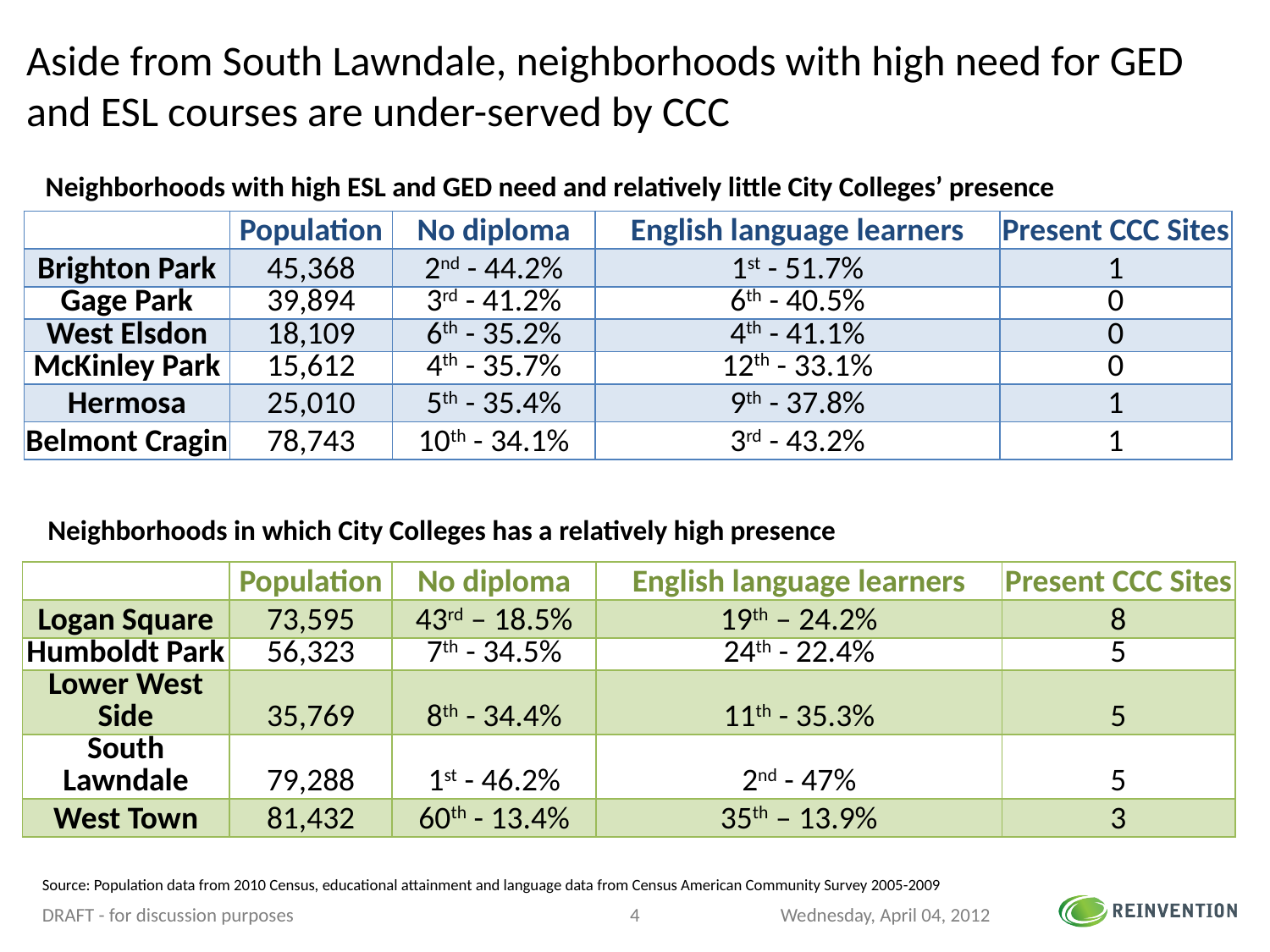

# Aside from South Lawndale, neighborhoods with high need for GED and ESL courses are under-served by CCC
Neighborhoods with high ESL and GED need and relatively little City Colleges’ presence
|  | Population | No diploma | English language learners | Present CCC Sites |
| --- | --- | --- | --- | --- |
| Brighton Park | 45,368 | 2nd - 44.2% | 1st - 51.7% | 1 |
| Gage Park | 39,894 | 3rd - 41.2% | 6th - 40.5% | 0 |
| West Elsdon | 18,109 | 6th - 35.2% | 4th - 41.1% | 0 |
| McKinley Park | 15,612 | 4th - 35.7% | 12th - 33.1% | 0 |
| Hermosa | 25,010 | 5th - 35.4% | 9th - 37.8% | 1 |
| Belmont Cragin | 78,743 | 10th - 34.1% | 3rd - 43.2% | 1 |
Neighborhoods in which City Colleges has a relatively high presence
|  | Population | No diploma | English language learners | Present CCC Sites |
| --- | --- | --- | --- | --- |
| Logan Square | 73,595 | 43rd – 18.5% | 19th – 24.2% | 8 |
| Humboldt Park | 56,323 | 7th - 34.5% | 24th - 22.4% | 5 |
| Lower West Side | 35,769 | 8th - 34.4% | 11th - 35.3% | 5 |
| South Lawndale | 79,288 | 1st - 46.2% | 2nd - 47% | 5 |
| West Town | 81,432 | 60th - 13.4% | 35th – 13.9% | 3 |
Source: Population data from 2010 Census, educational attainment and language data from Census American Community Survey 2005-2009
DRAFT - for discussion purposes
4
Wednesday, April 04, 2012